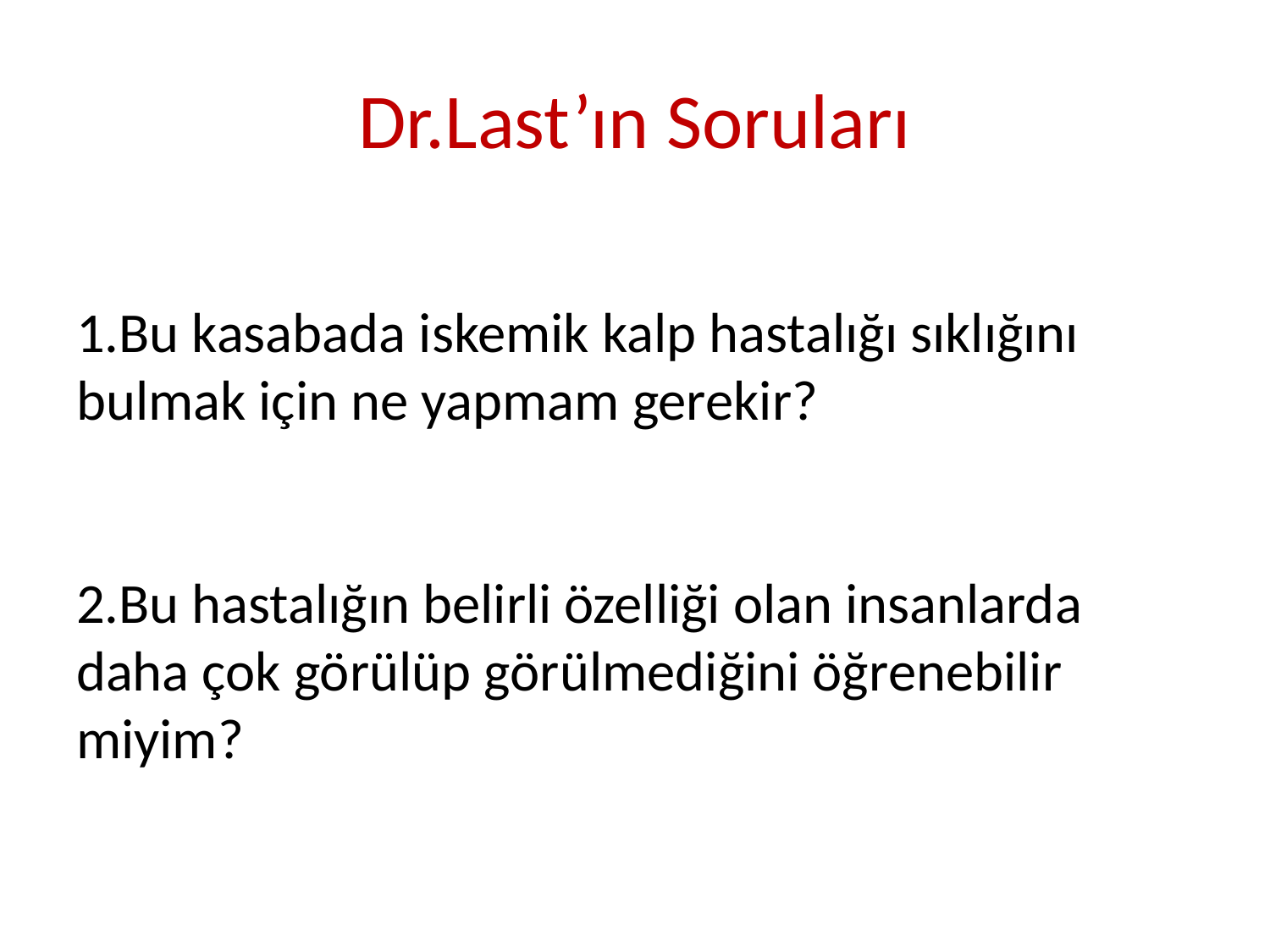

# Dr.Last’ın Soruları

1.Bu kasabada iskemik kalp hastalığı sıklığını bulmak için ne yapmam gerekir?

2.Bu hastalığın belirli özelliği olan insanlarda daha çok görülüp görülmediğini öğrenebilir miyim?